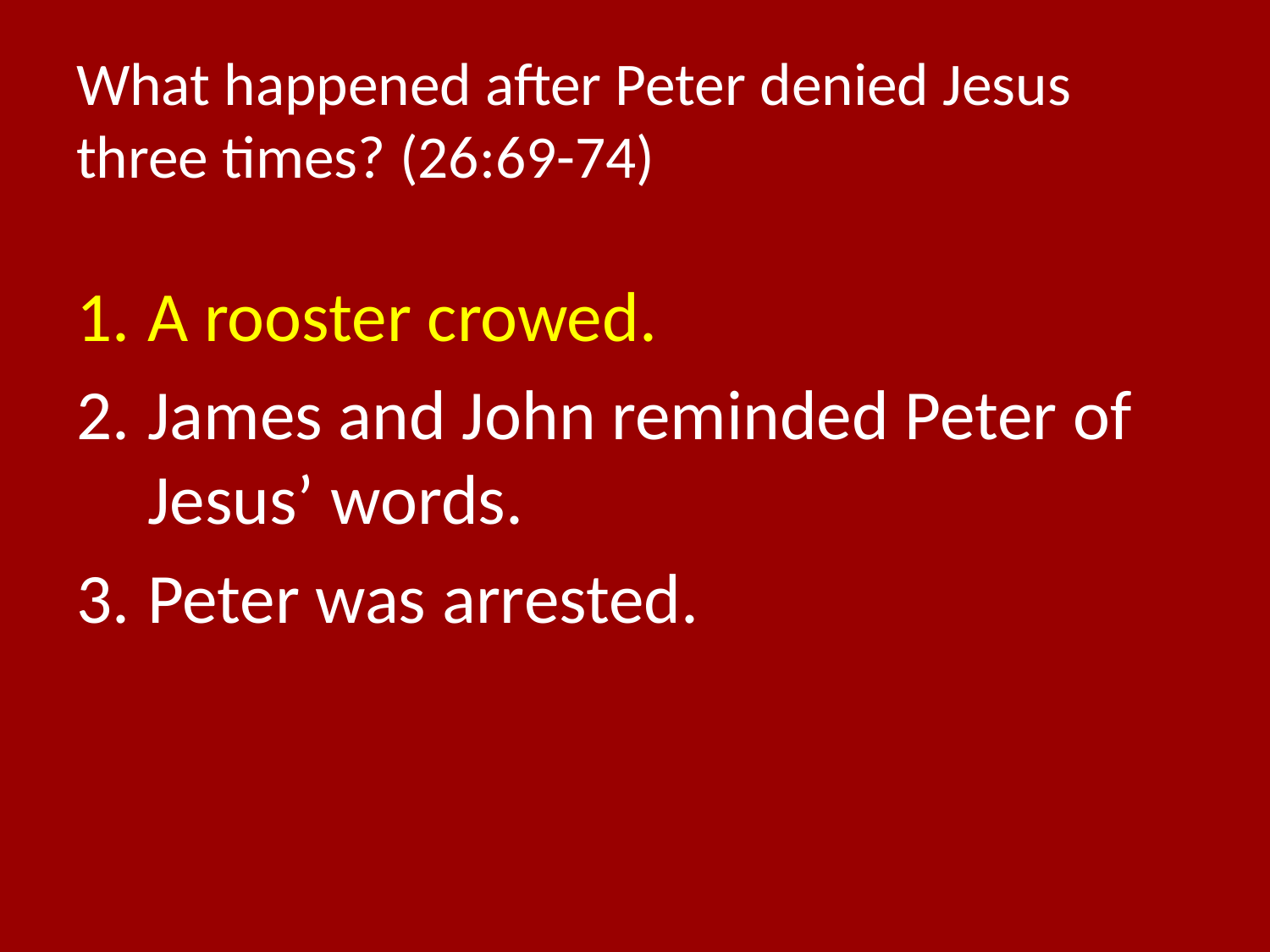

# What happened after Peter denied Jesus three times? (26:69-74)
A rooster crowed.
James and John reminded Peter of Jesus’ words.
Peter was arrested.